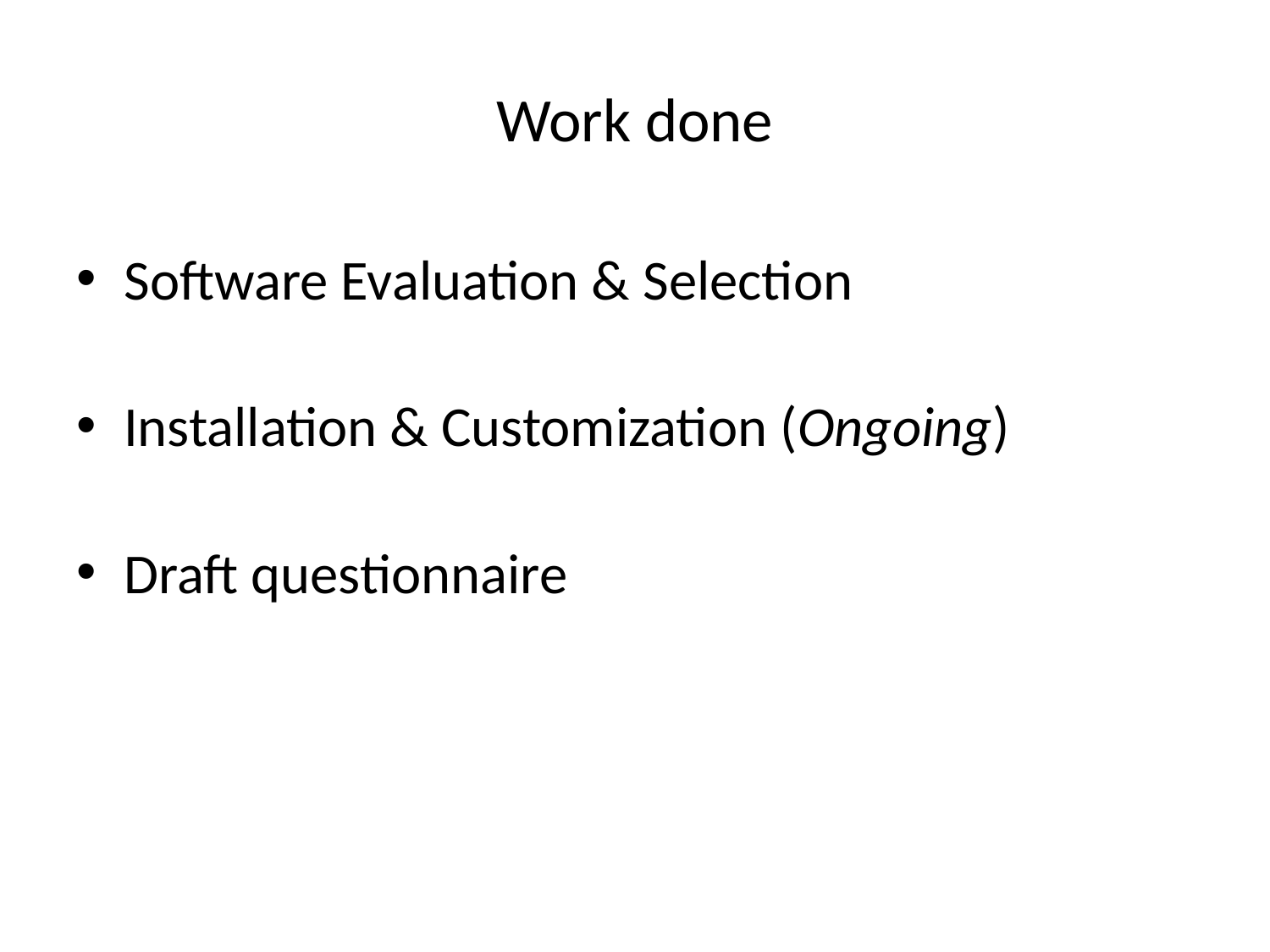

# Work done
Software Evaluation & Selection
Installation & Customization (Ongoing)
Draft questionnaire